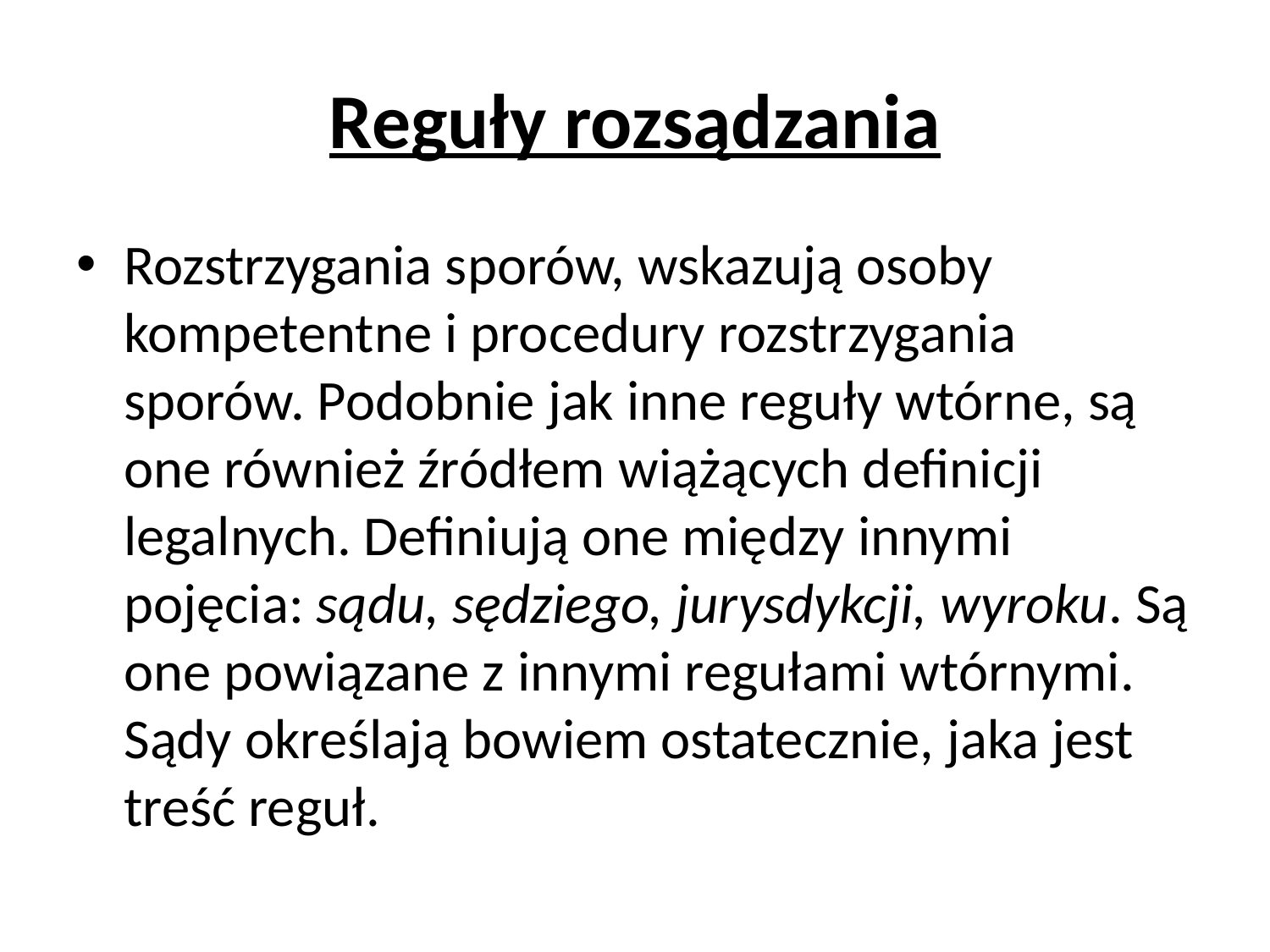

# Reguły rozsądzania
Rozstrzygania sporów, wskazują osoby kompetentne i procedury rozstrzygania sporów. Podobnie jak inne reguły wtórne, są one również źródłem wiążących definicji legalnych. Definiują one między innymi pojęcia: sądu, sędziego, jurysdykcji, wyroku. Są one powiązane z innymi regułami wtórnymi. Sądy określają bowiem ostatecznie, jaka jest treść reguł.